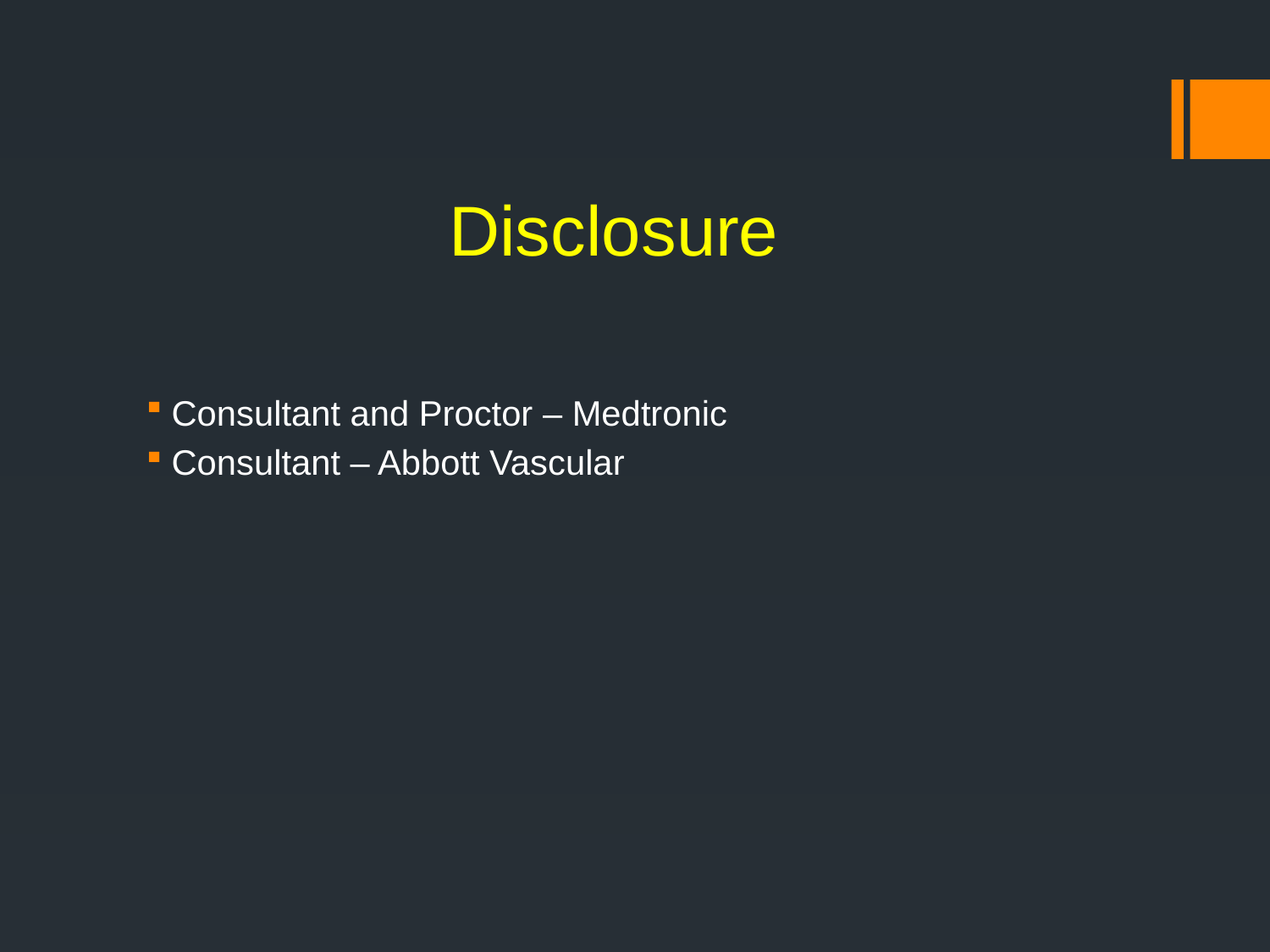

# Disclosure
Consultant and Proctor – Medtronic
Consultant – Abbott Vascular